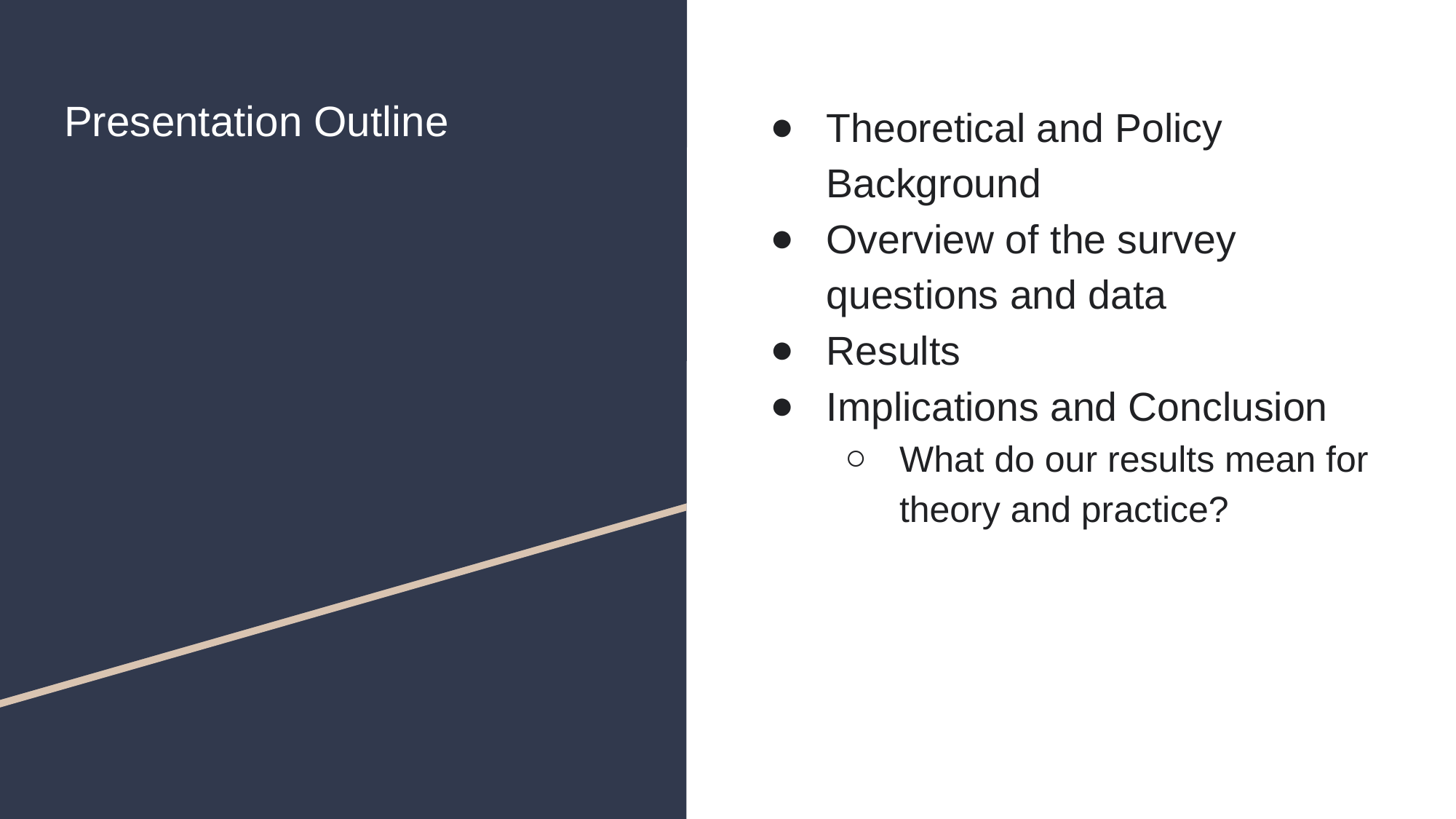

# Presentation Outline
Theoretical and Policy Background
Overview of the survey questions and data
Results
Implications and Conclusion
What do our results mean for theory and practice?